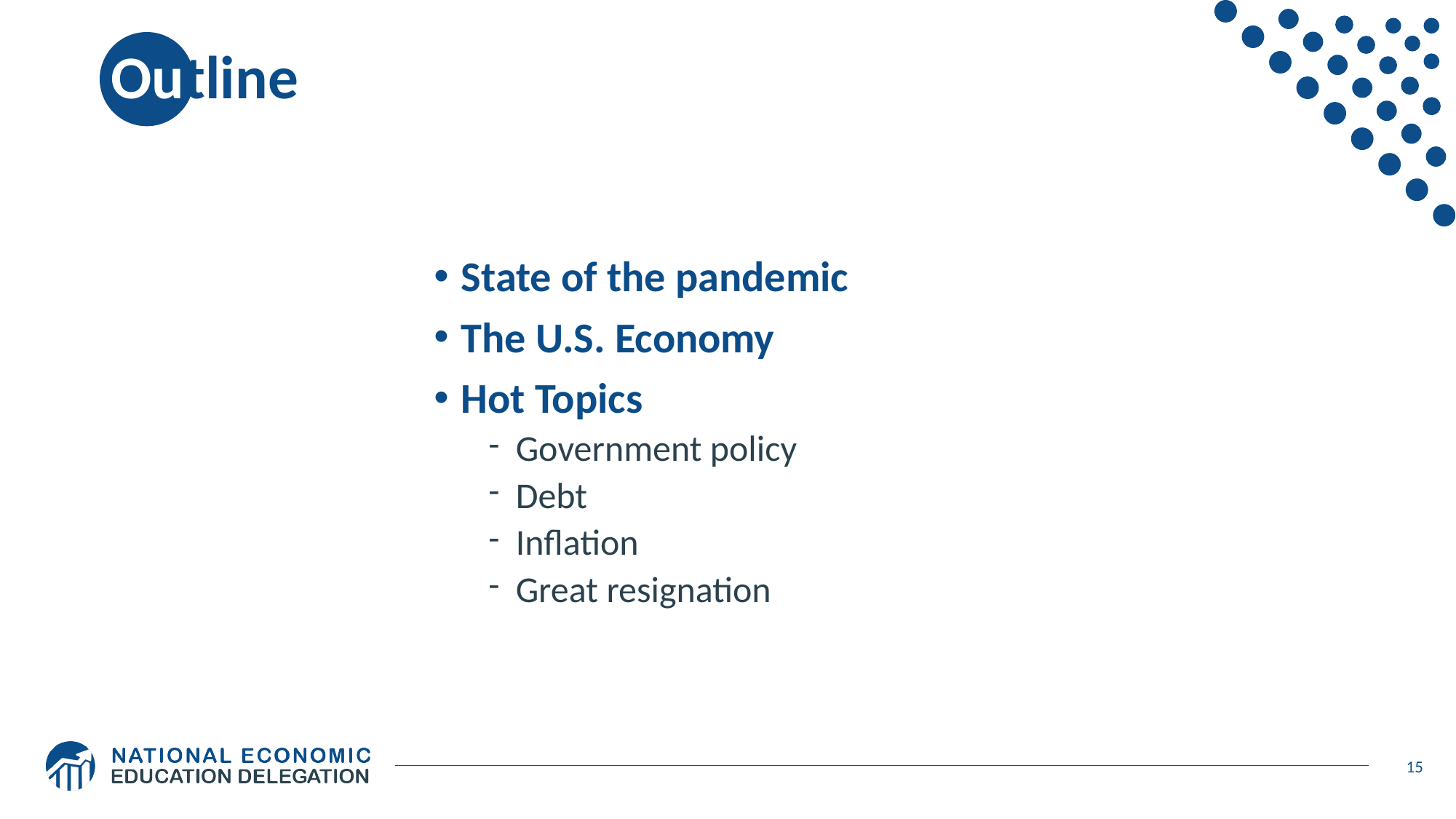

# Outline
State of the pandemic
The U.S. Economy
Hot Topics
Government policy
Debt
Inflation
Great resignation
15